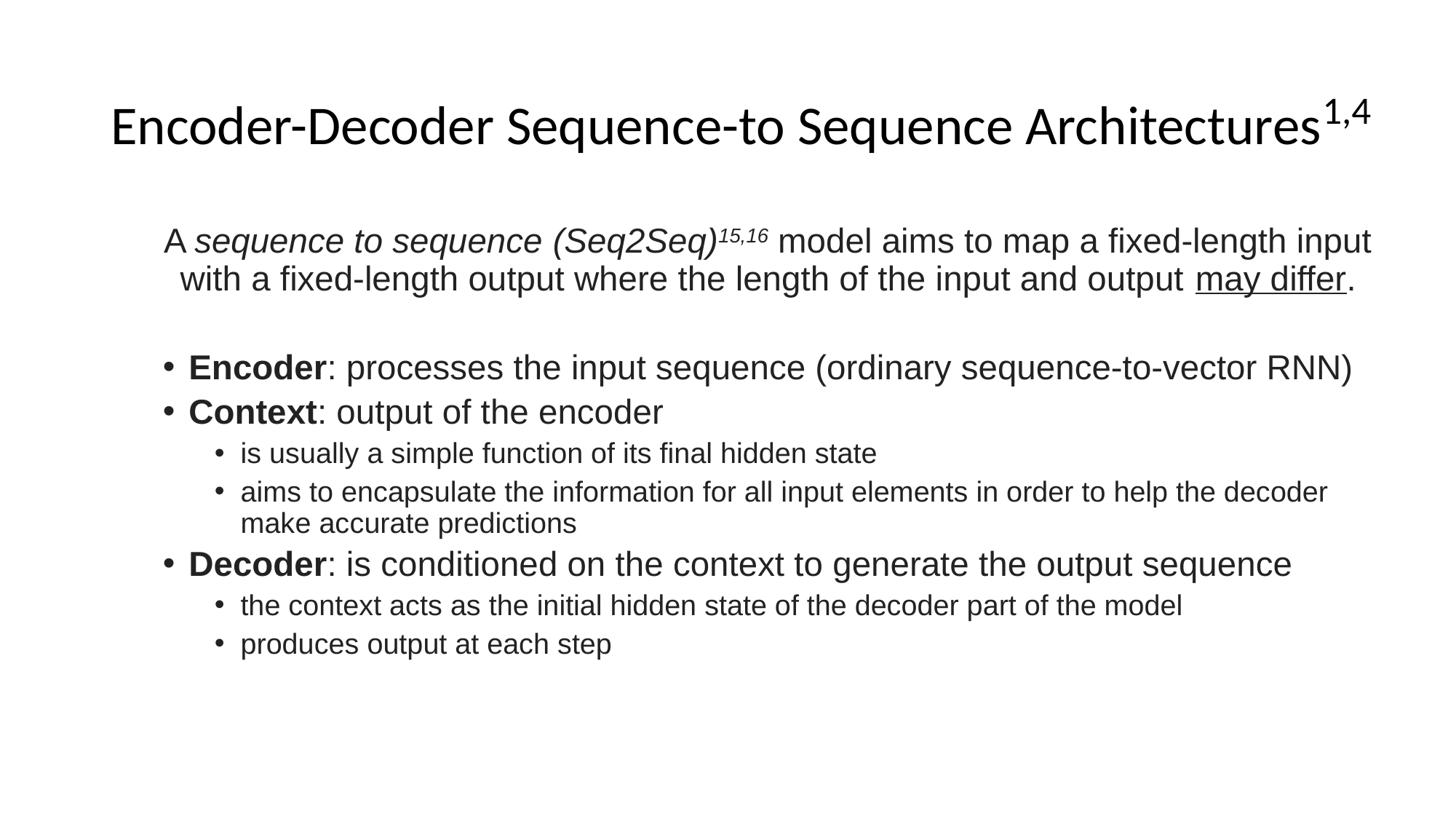

# Encoder-Decoder Sequence-to Sequence Architectures1,4
A sequence to sequence (Seq2Seq)15,16 model aims to map a fixed-length input with a fixed-length output where the length of the input and output may differ.

Encoder: processes the input sequence (ordinary sequence-to-vector RNN)
Context: output of the encoder
is usually a simple function of its final hidden state
aims to encapsulate the information for all input elements in order to help the decoder make accurate predictions
Decoder: is conditioned on the context to generate the output sequence
the context acts as the initial hidden state of the decoder part of the model
produces output at each step